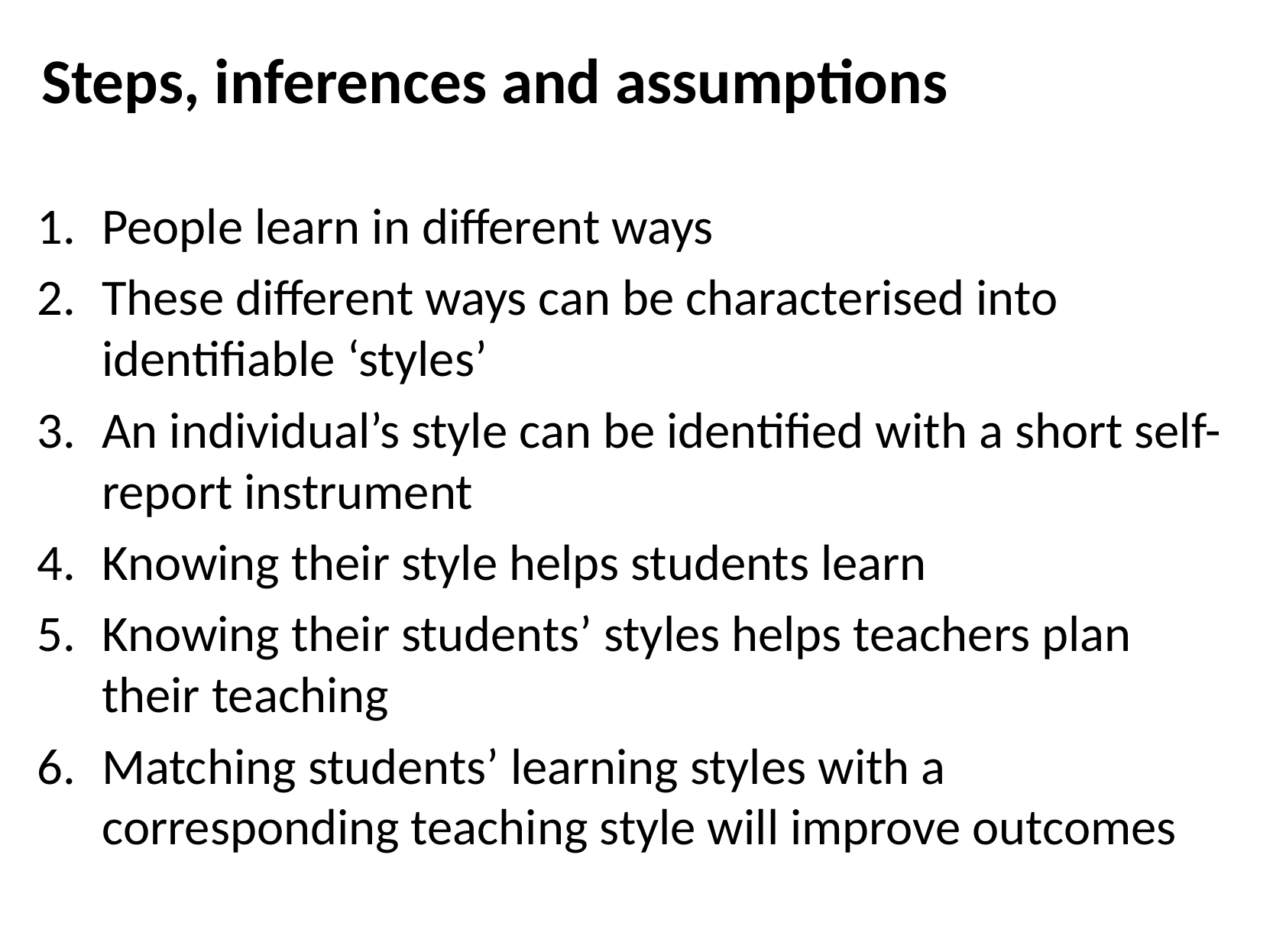

# Steps, inferences and assumptions
People learn in different ways
These different ways can be characterised into identifiable ‘styles’
An individual’s style can be identified with a short self-report instrument
Knowing their style helps students learn
Knowing their students’ styles helps teachers plan their teaching
Matching students’ learning styles with a corresponding teaching style will improve outcomes